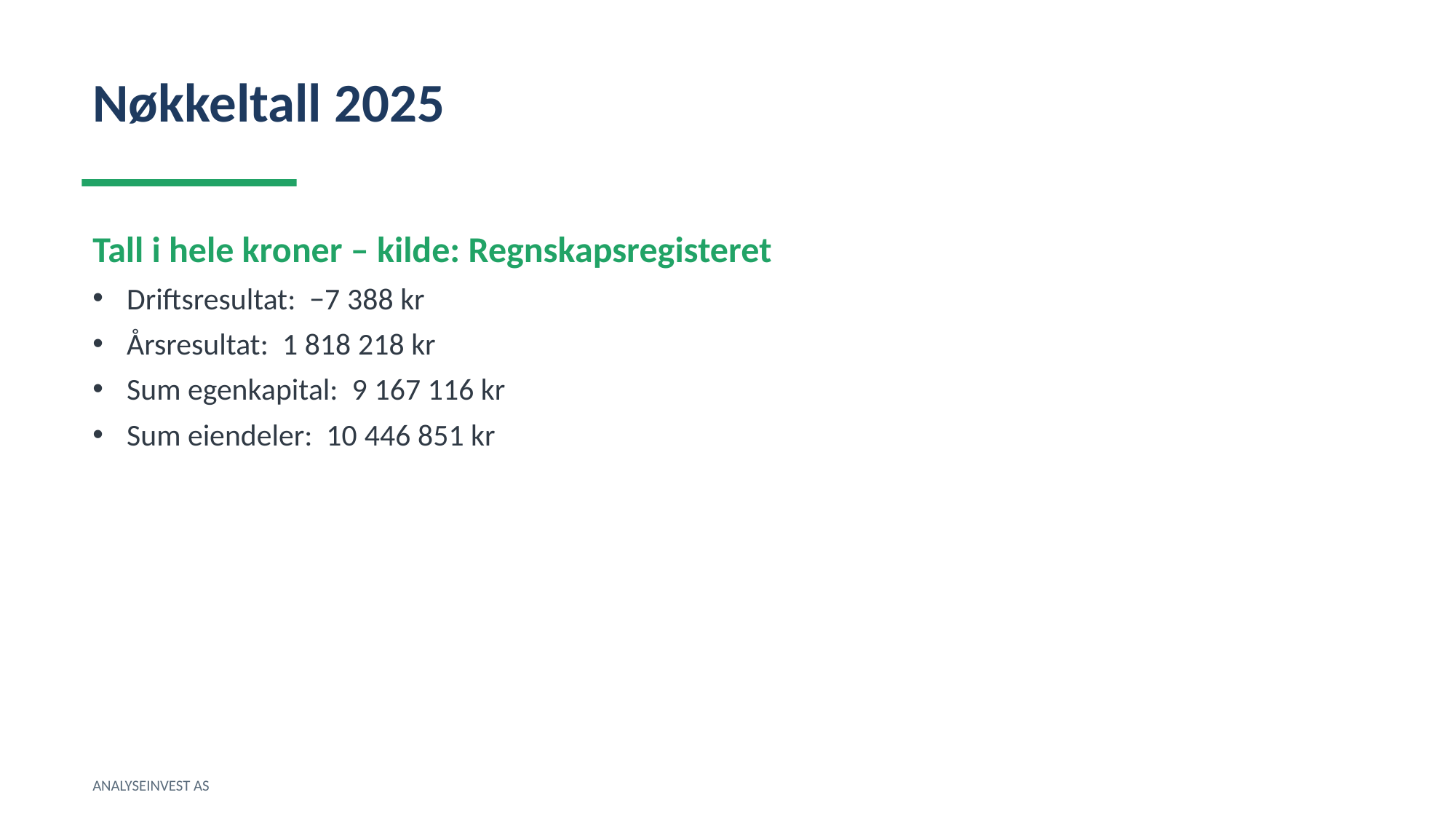

Nøkkeltall 2025

Tall i hele kroner – kilde: Regnskapsregisteret
Driftsresultat:  −7 388 kr
Årsresultat:  1 818 218 kr
Sum egenkapital:  9 167 116 kr
Sum eiendeler:  10 446 851 kr
ANALYSEINVEST AS